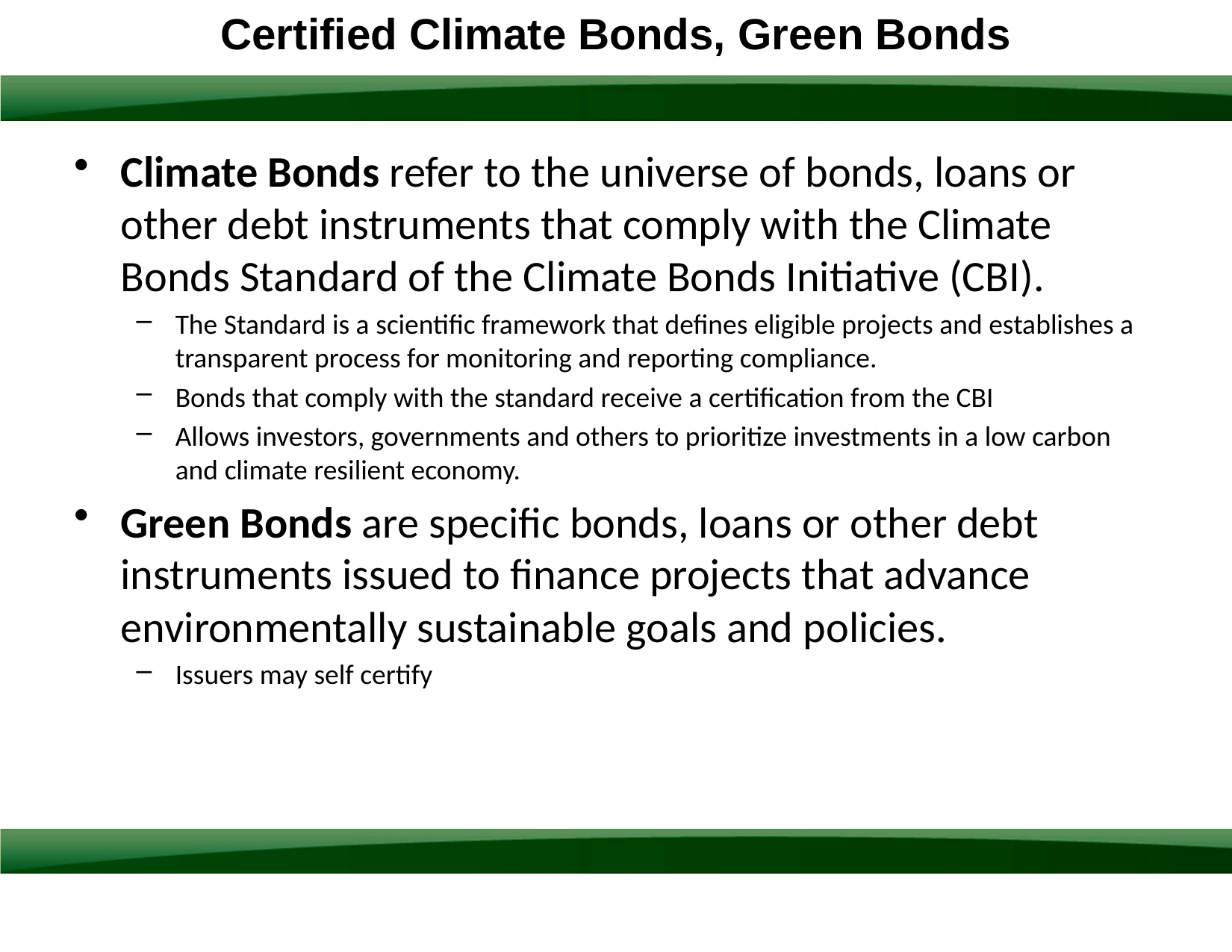

# Certified Climate Bonds, Green Bonds
Climate Bonds refer to the universe of bonds, loans or other debt instruments that comply with the Climate Bonds Standard of the Climate Bonds Initiative (CBI).
The Standard is a scientific framework that defines eligible projects and establishes a transparent process for monitoring and reporting compliance.
Bonds that comply with the standard receive a certification from the CBI
Allows investors, governments and others to prioritize investments in a low carbon and climate resilient economy.
Green Bonds are specific bonds, loans or other debt instruments issued to finance projects that advance environmentally sustainable goals and policies.
Issuers may self certify